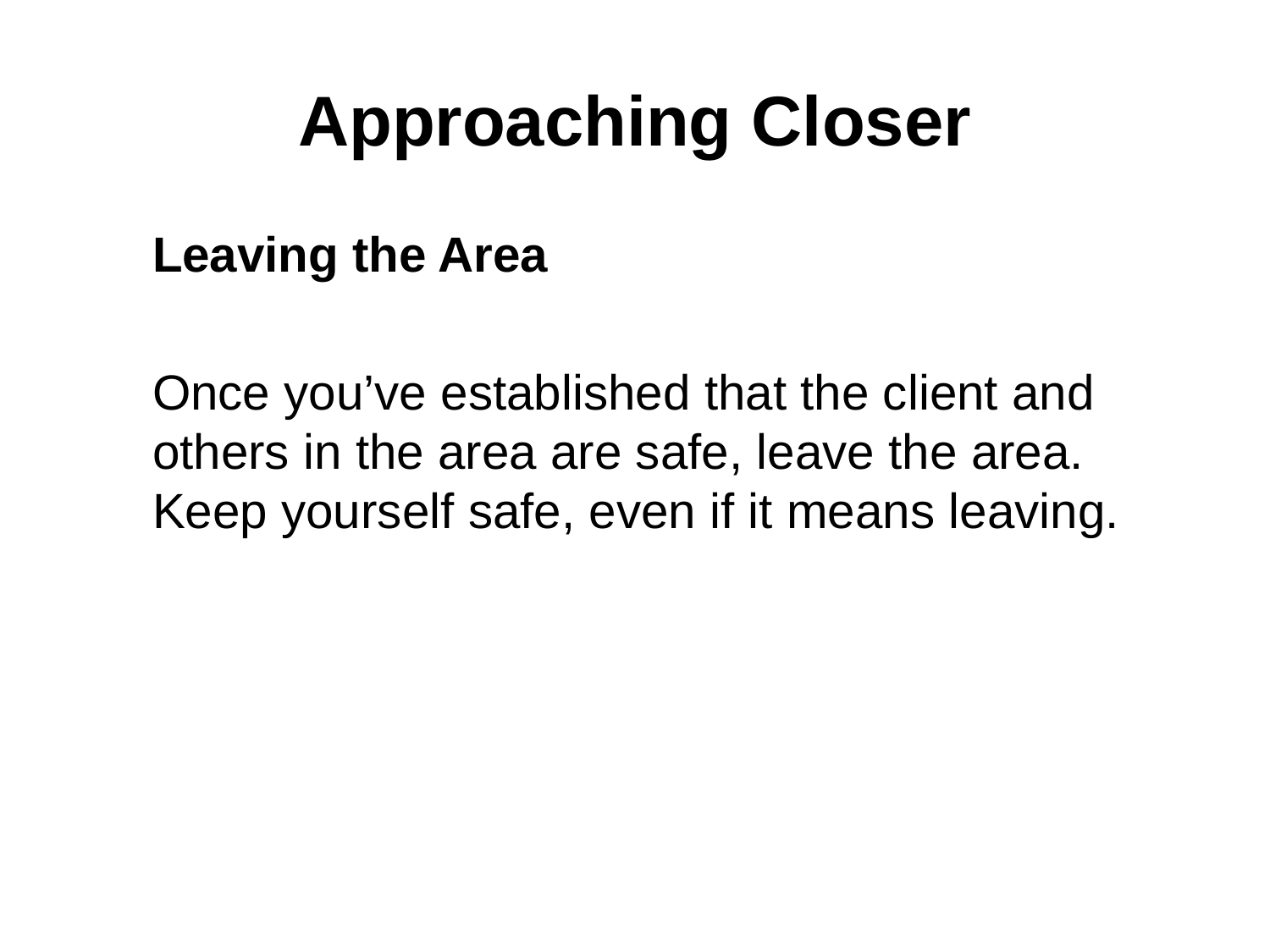

# Approaching Closer
Leaving the Area

Once you’ve established that the client and others in the area are safe, leave the area.  Keep yourself safe, even if it means leaving.